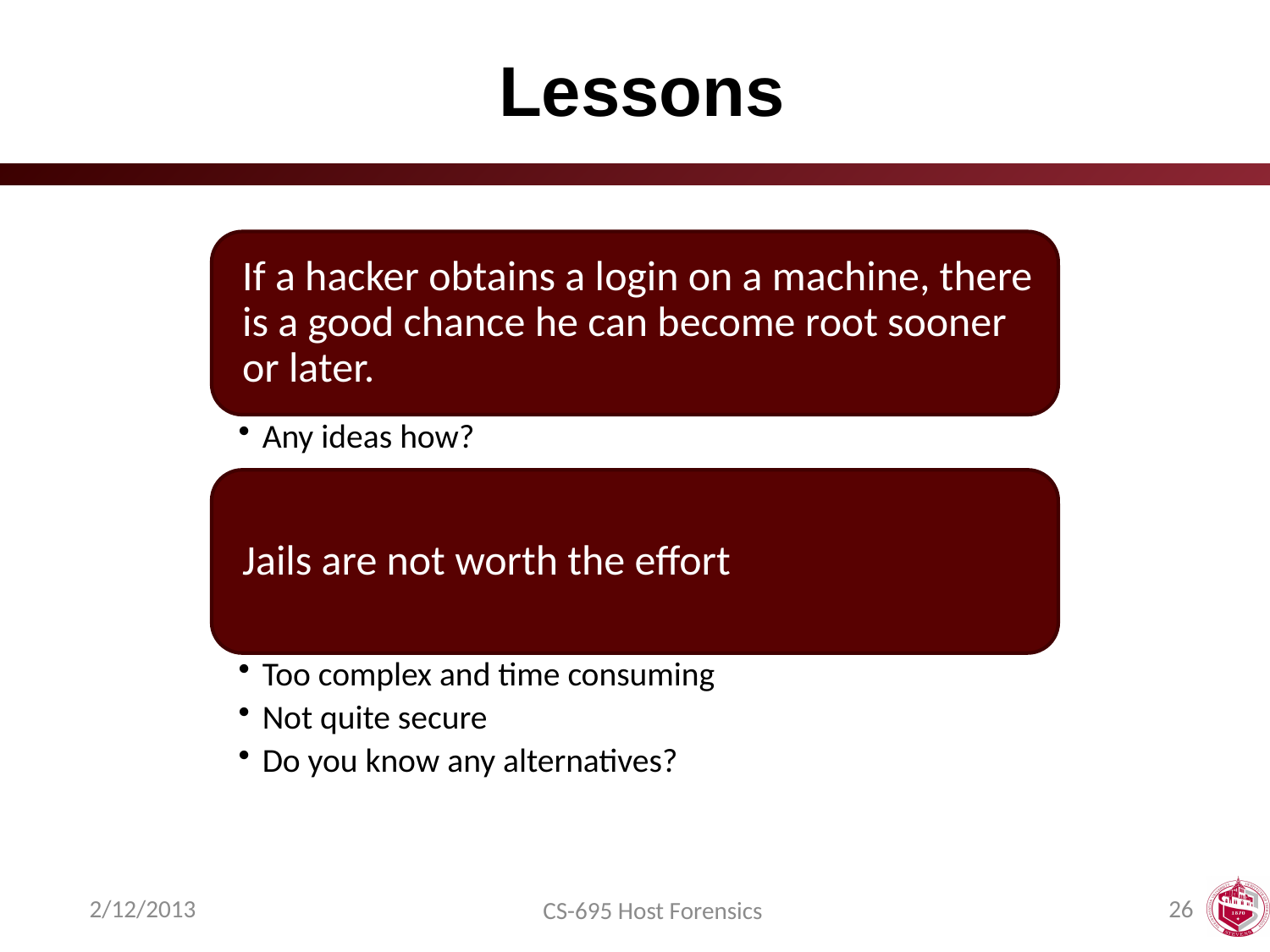

# Lessons
If a hacker obtains a login on a machine, there is a good chance he can become root sooner or later.
Any ideas how?
Jails are not worth the effort
Too complex and time consuming
Not quite secure
Do you know any alternatives?
2/12/2013
26
CS-695 Host Forensics